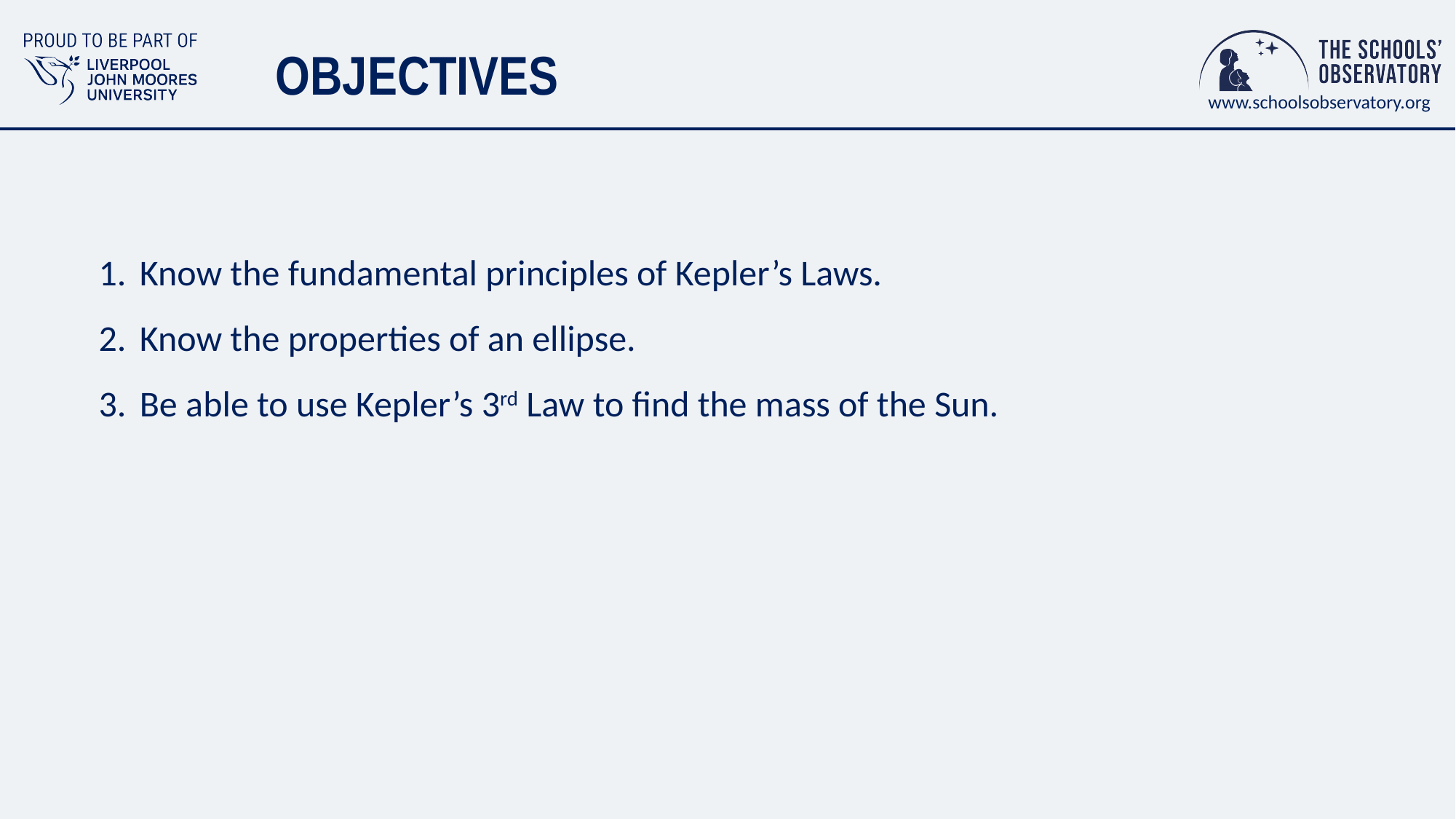

# OBJECTIVES
Know the fundamental principles of Kepler’s Laws.
Know the properties of an ellipse.
Be able to use Kepler’s 3rd Law to find the mass of the Sun.